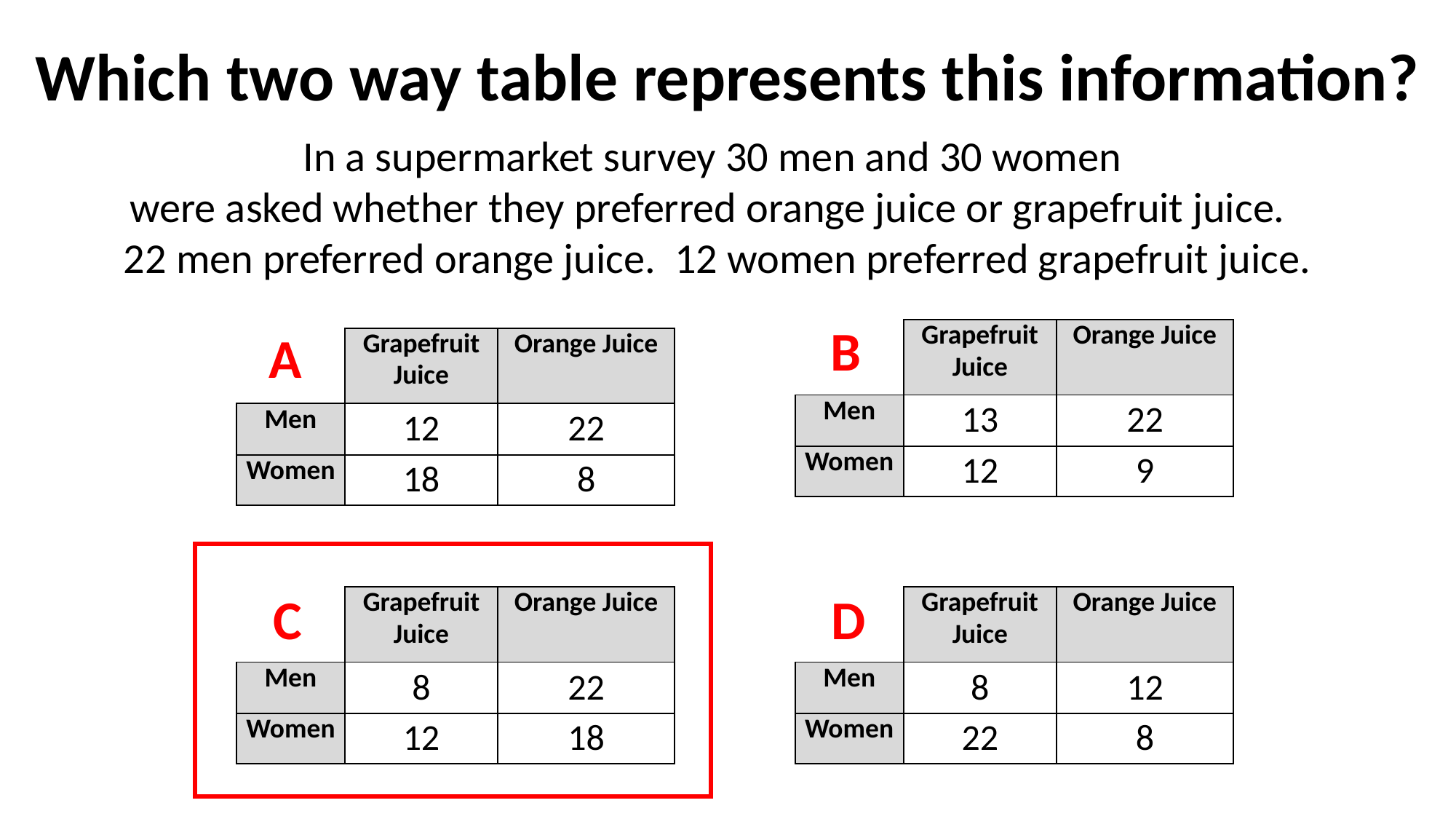

Which two way table represents this information?
In a supermarket survey 30 men and 30 women
were asked whether they preferred orange juice or grapefruit juice.
22 men preferred orange juice.  12 women preferred grapefruit juice.
B
A
|  | Grapefruit Juice | Orange Juice |
| --- | --- | --- |
| Men | 13 | 22 |
| Women | 12 | 9 |
|  | Grapefruit Juice | Orange Juice |
| --- | --- | --- |
| Men | 12 | 22 |
| Women | 18 | 8 |

C
D
|  | Grapefruit Juice | Orange Juice |
| --- | --- | --- |
| Men | 8 | 22 |
| Women | 12 | 18 |
|  | Grapefruit Juice | Orange Juice |
| --- | --- | --- |
| Men | 8 | 12 |
| Women | 22 | 8 |